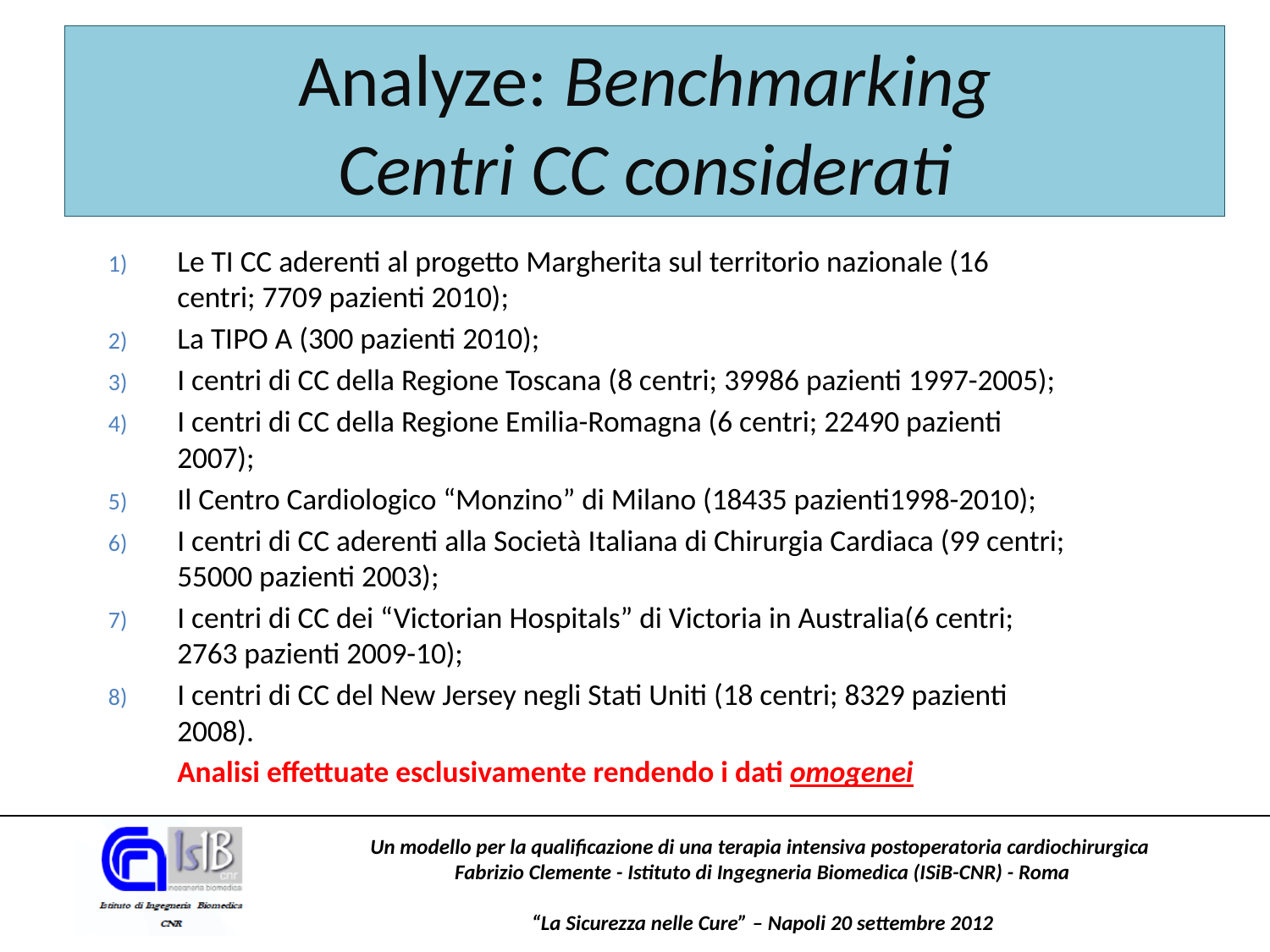

Analyze: Benchmarking
Centri CC considerati
Le TI CC aderenti al progetto Margherita sul territorio nazionale (16 centri; 7709 pazienti 2010);
La TIPO A (300 pazienti 2010);
I centri di CC della Regione Toscana (8 centri; 39986 pazienti 1997-2005);
I centri di CC della Regione Emilia-Romagna (6 centri; 22490 pazienti 2007);
Il Centro Cardiologico “Monzino” di Milano (18435 pazienti1998-2010);
I centri di CC aderenti alla Società Italiana di Chirurgia Cardiaca (99 centri; 55000 pazienti 2003);
I centri di CC dei “Victorian Hospitals” di Victoria in Australia(6 centri; 2763 pazienti 2009-10);
I centri di CC del New Jersey negli Stati Uniti (18 centri; 8329 pazienti 2008).
	Analisi effettuate esclusivamente rendendo i dati omogenei

Un modello per la qualificazione di una terapia intensiva postoperatoria cardiochirurgica
Fabrizio Clemente - Istituto di Ingegneria Biomedica (ISiB-CNR) - Roma

“La Sicurezza nelle Cure” – Napoli 20 settembre 2012